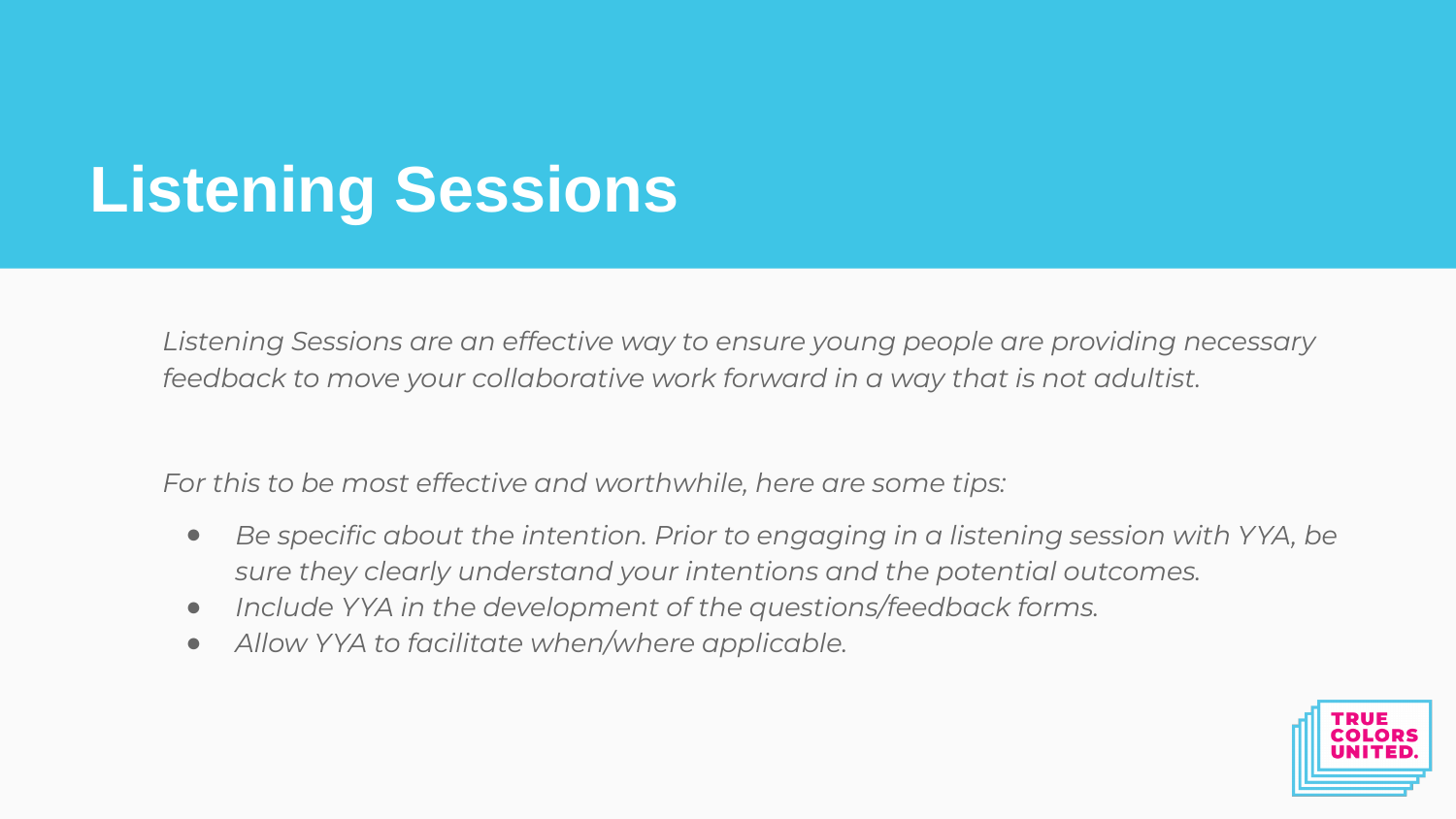

# Listening Sessions
Listening Sessions are an effective way to ensure young people are providing necessary feedback to move your collaborative work forward in a way that is not adultist.

For this to be most effective and worthwhile, here are some tips:
Be specific about the intention. Prior to engaging in a listening session with YYA, be sure they clearly understand your intentions and the potential outcomes.
Include YYA in the development of the questions/feedback forms.
Allow YYA to facilitate when/where applicable.